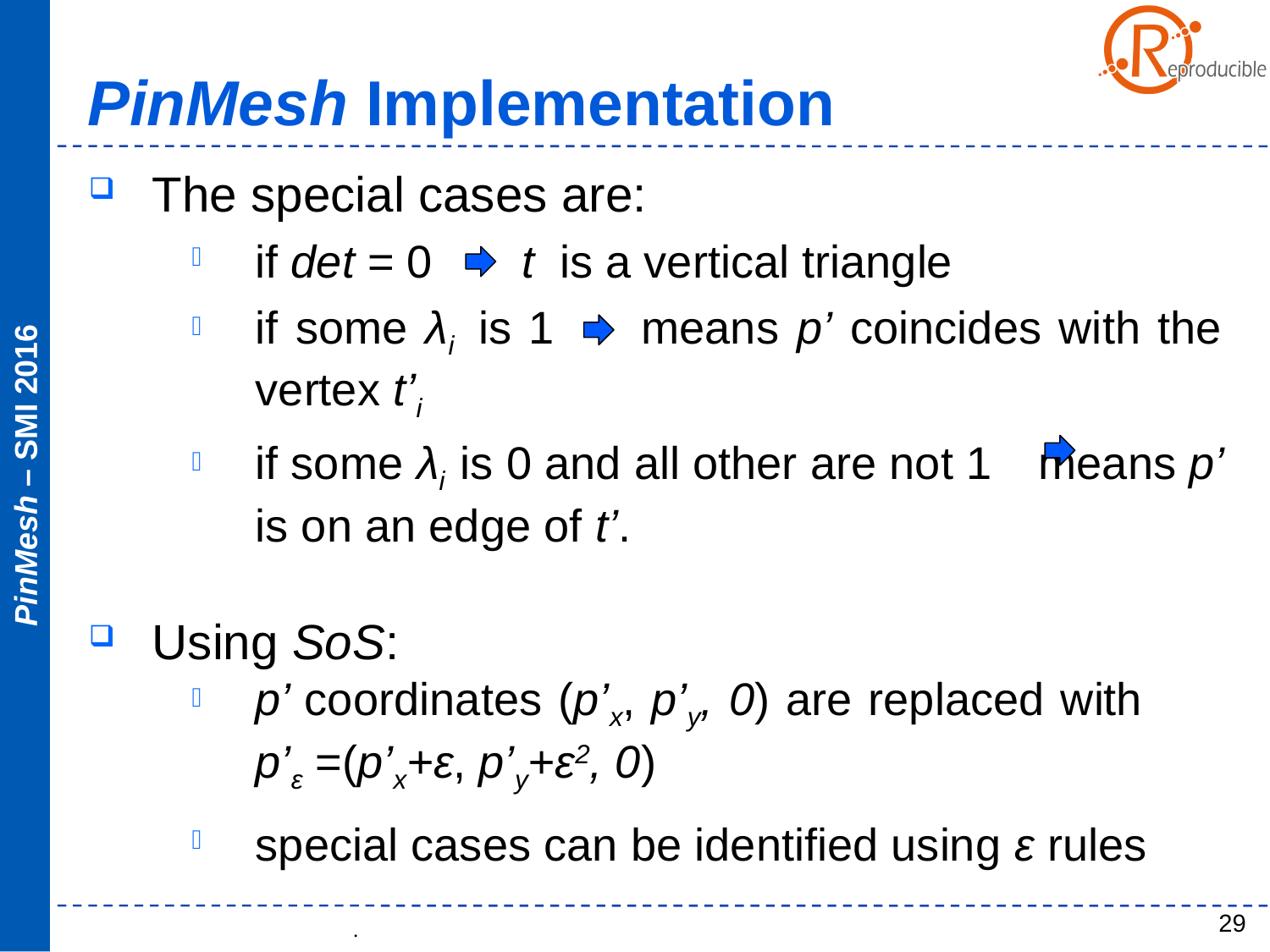

PinMesh Implementation
The special cases are:

if det = 0       t  is a vertical triangle

if some λi  is 1     means p’ coincides with the vertex t’i

if some λi  is 0 and all other are not 1    means p’ is on an edge of t’.

Using SoS:
p’ coordinates (p’x, p’y, 0) are replaced with      p’ε =(p’x+ε, p’y+ε2, 0)

special cases can be identified using ε rules

29